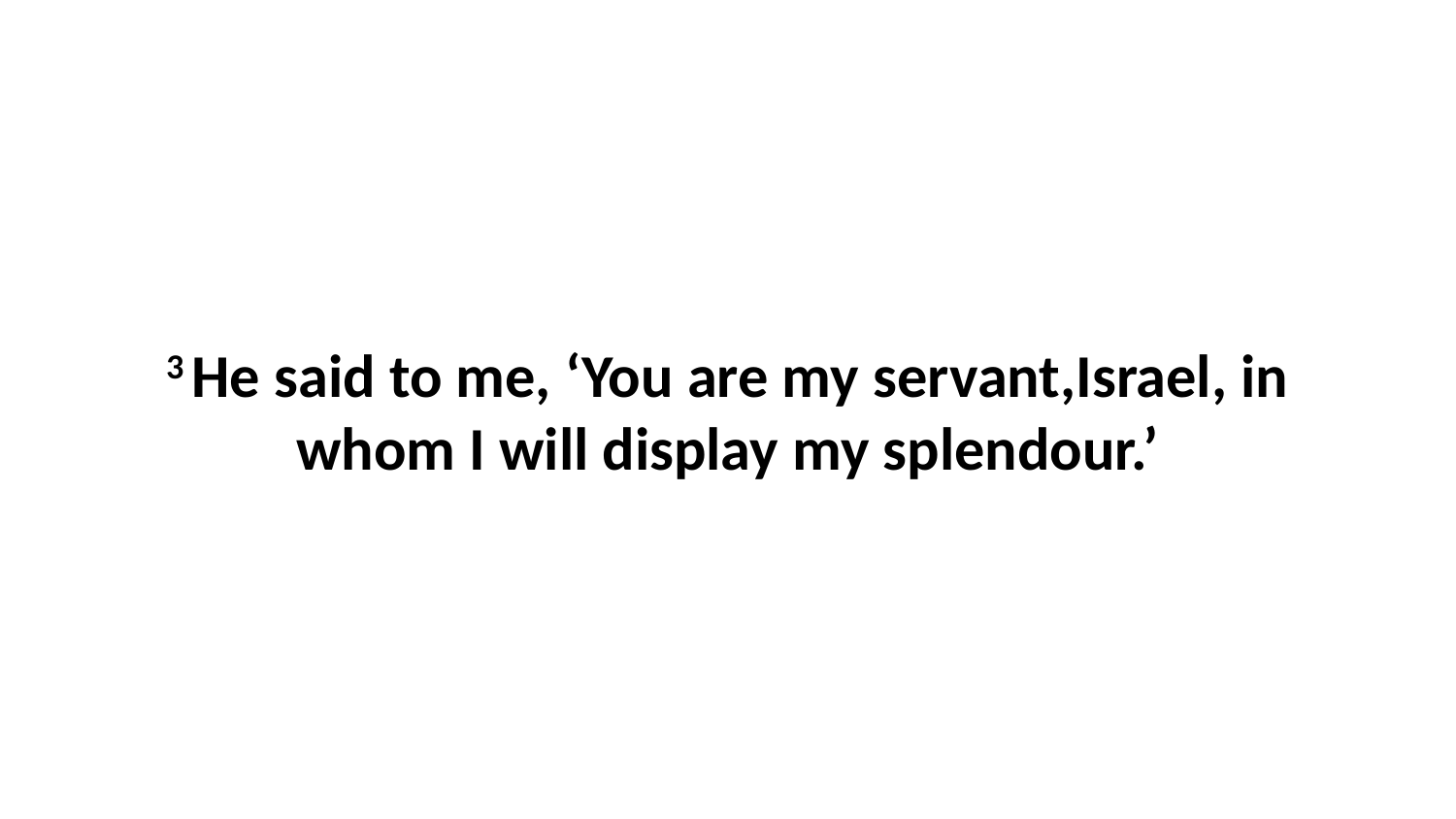

3 He said to me, ‘You are my servant,Israel, in whom I will display my splendour.’